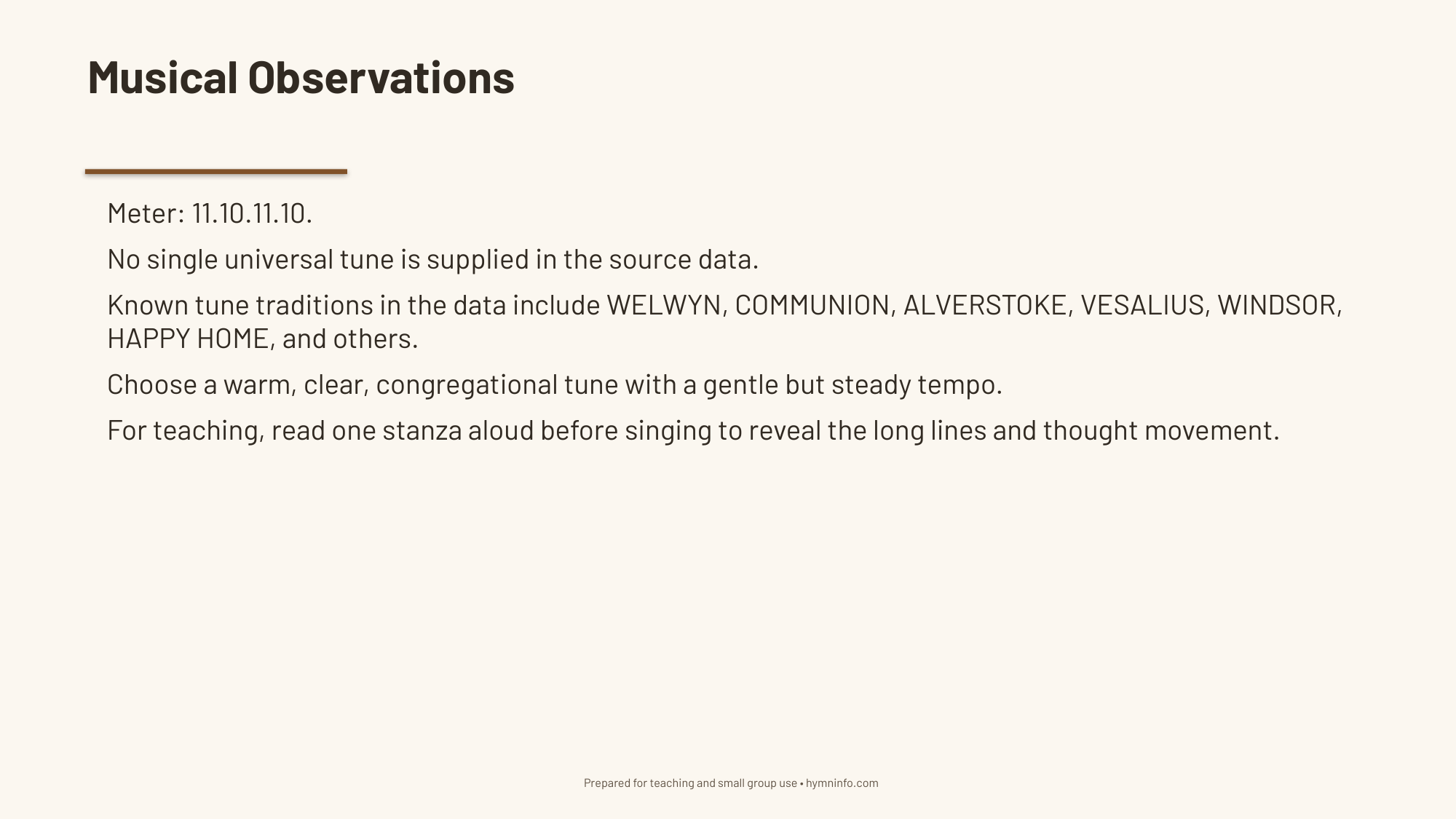

Musical Observations

Meter: 11.10.11.10.
No single universal tune is supplied in the source data.
Known tune traditions in the data include WELWYN, COMMUNION, ALVERSTOKE, VESALIUS, WINDSOR, HAPPY HOME, and others.
Choose a warm, clear, congregational tune with a gentle but steady tempo.
For teaching, read one stanza aloud before singing to reveal the long lines and thought movement.
Prepared for teaching and small group use • hymninfo.com